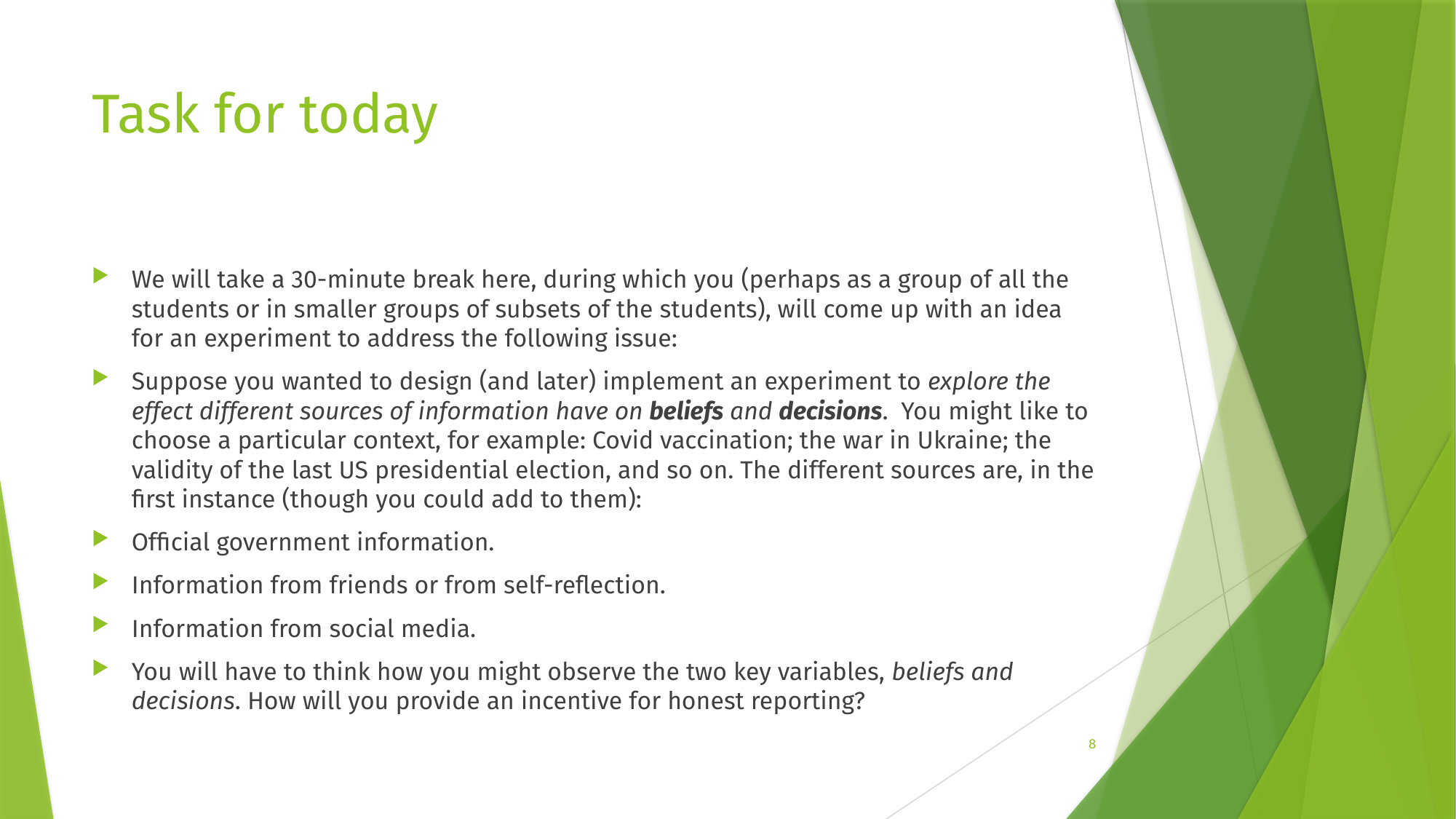

# Task for today
We will take a 30-minute break here, during which you (perhaps as a group of all the students or in smaller groups of subsets of the students), will come up with an idea for an experiment to address the following issue:
Suppose you wanted to design (and later) implement an experiment to explore the effect different sources of information have on beliefs and decisions.  You might like to choose a particular context, for example: Covid vaccination; the war in Ukraine; the validity of the last US presidential election, and so on. The different sources are, in the first instance (though you could add to them):
Official government information.
Information from friends or from self-reflection.
Information from social media.
You will have to think how you might observe the two key variables, beliefs and decisions. How will you provide an incentive for honest reporting?

8